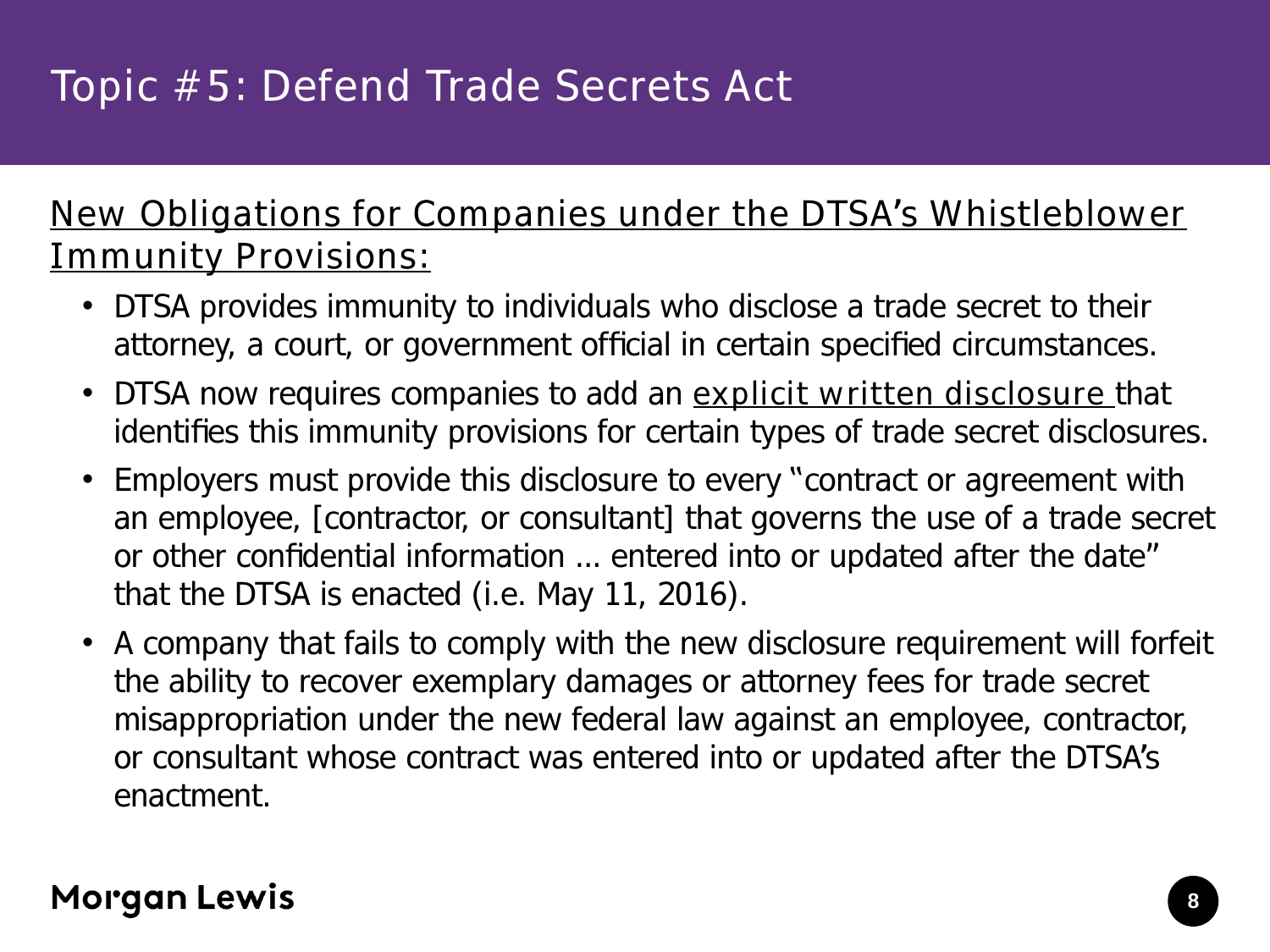

# Topic #5: Defend Trade Secrets Act
New Obligations for Companies under the DTSA’s Whistleblower Immunity Provisions:
DTSA provides immunity to individuals who disclose a trade secret to their attorney, a court, or government official in certain specified circumstances.
DTSA now requires companies to add an explicit written disclosure that identifies this immunity provisions for certain types of trade secret disclosures.
Employers must provide this disclosure to every “contract or agreement with an employee, [contractor, or consultant] that governs the use of a trade secret or other confidential information … entered into or updated after the date” that the DTSA is enacted (i.e. May 11, 2016).
A company that fails to comply with the new disclosure requirement will forfeit the ability to recover exemplary damages or attorney fees for trade secret misappropriation under the new federal law against an employee, contractor, or consultant whose contract was entered into or updated after the DTSA’s enactment.

8